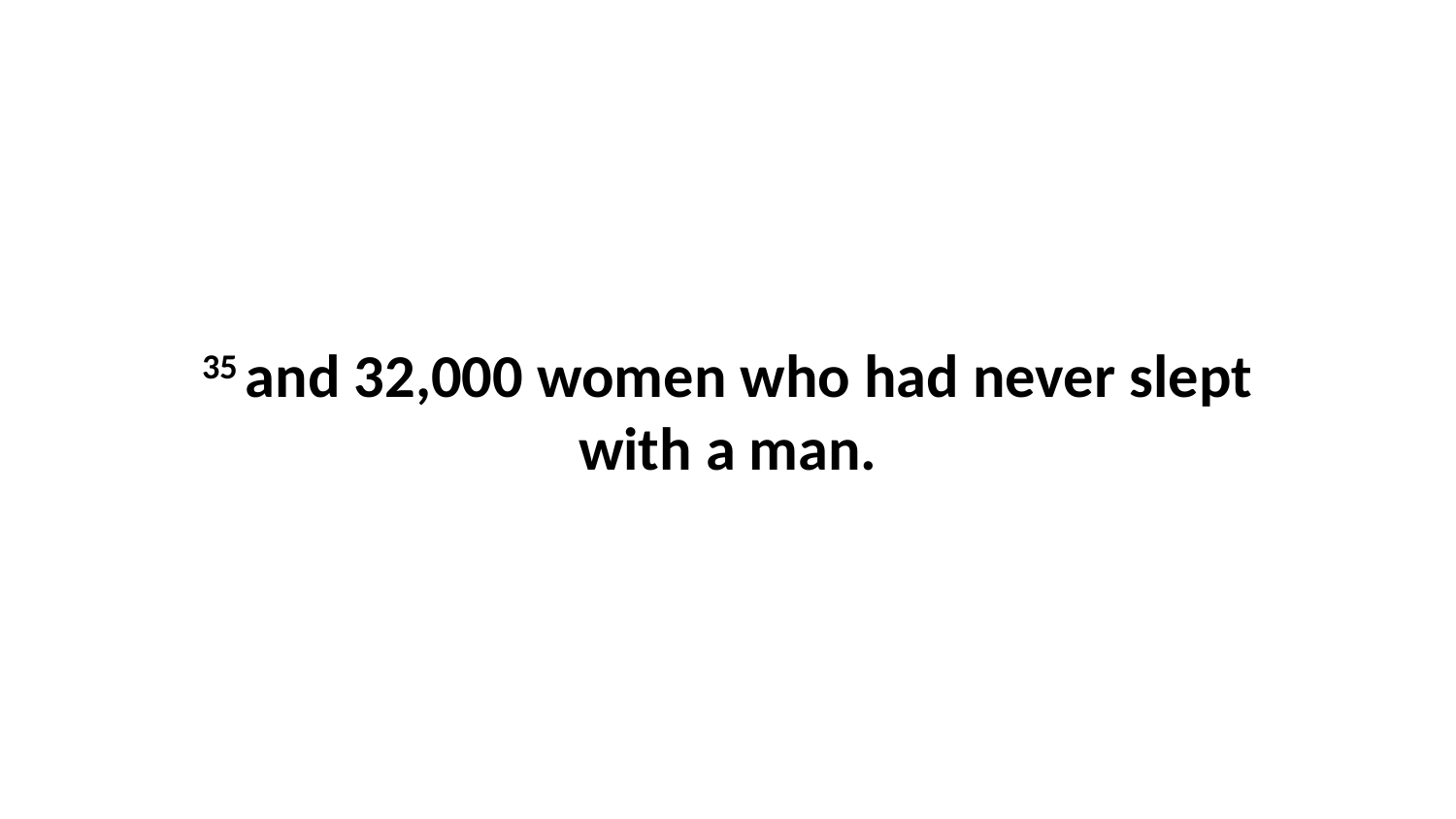

35 and 32,000 women who had never slept with a man.